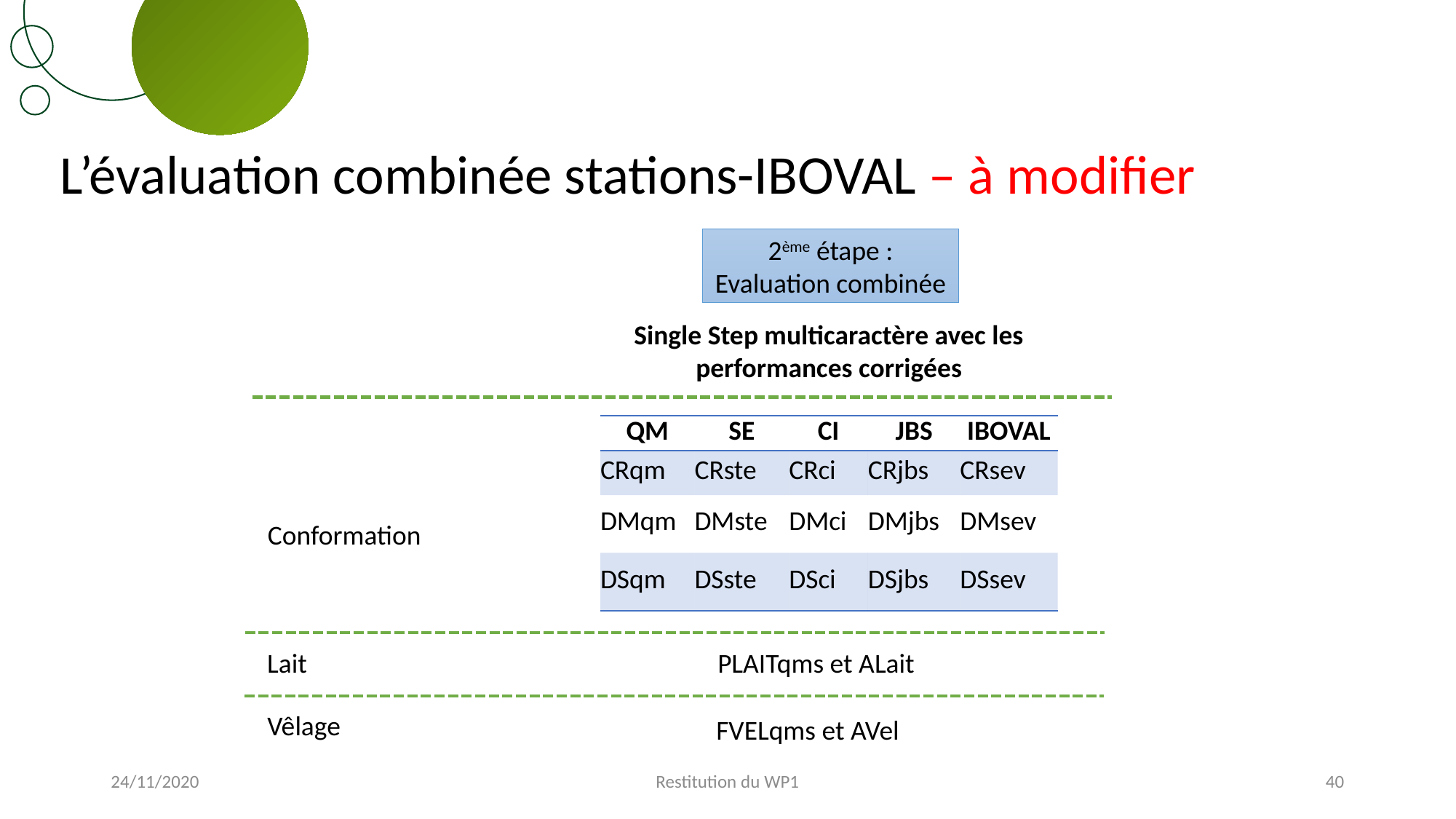

# L’évaluation combinée stations-IBOVAL – à modifier
2ème étape : Evaluation combinée
Single Step multicaractère avec les performances corrigées
| QM | SE | CI | JBS | IBOVAL |
| --- | --- | --- | --- | --- |
| CRqm | CRste | CRci | CRjbs | CRsev |
| DMqm | DMste | DMci | DMjbs | DMsev |
| DSqm | DSste | DSci | DSjbs | DSsev |
Conformation
Lait
PLAITqms et ALait
Vêlage
FVELqms et AVel
24/11/2020
Restitution du WP1
40